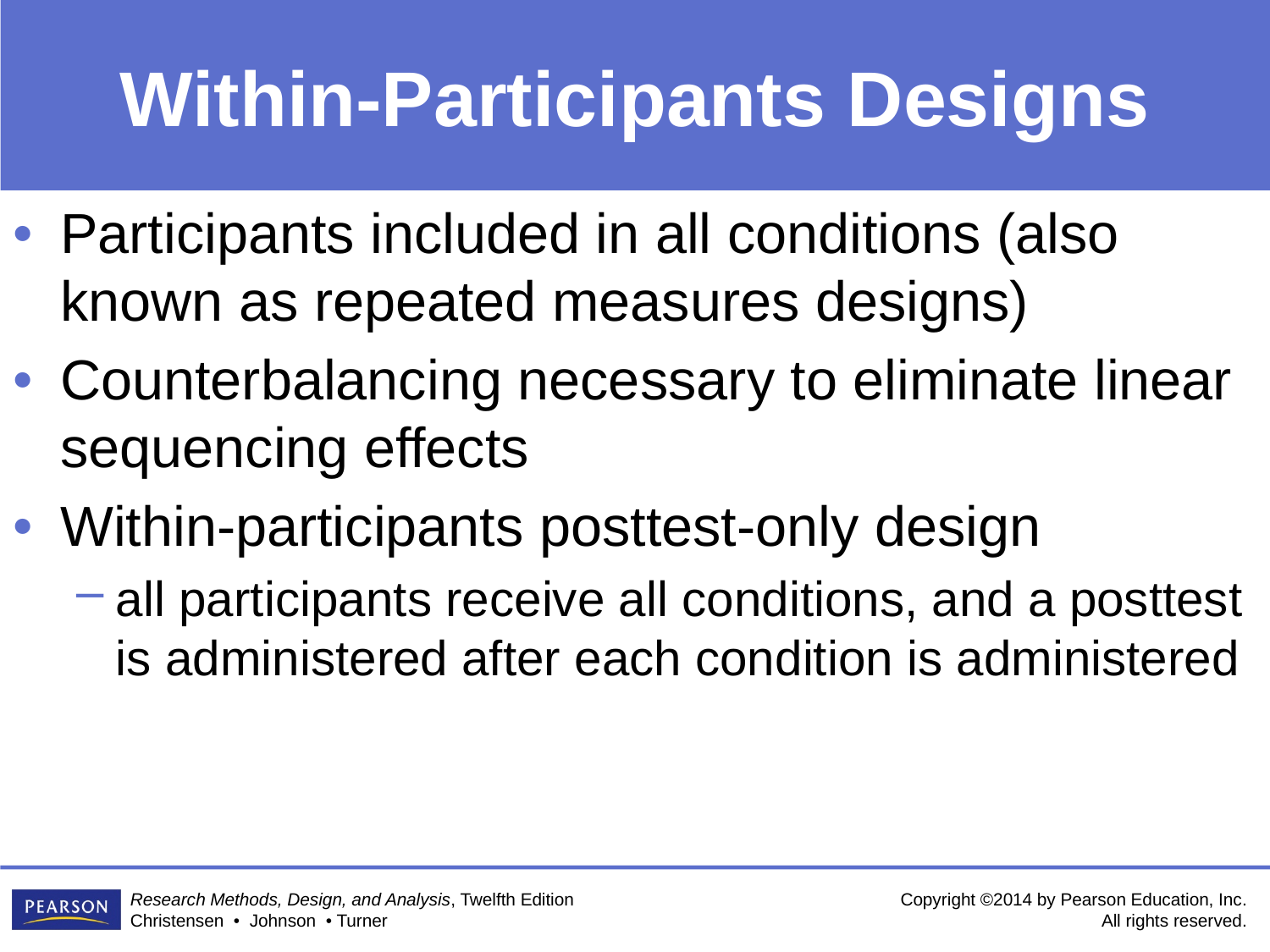

# Within-Participants Designs
Participants included in all conditions (also known as repeated measures designs)
Counterbalancing necessary to eliminate linear sequencing effects
Within-participants posttest-only design
all participants receive all conditions, and a posttest is administered after each condition is administered